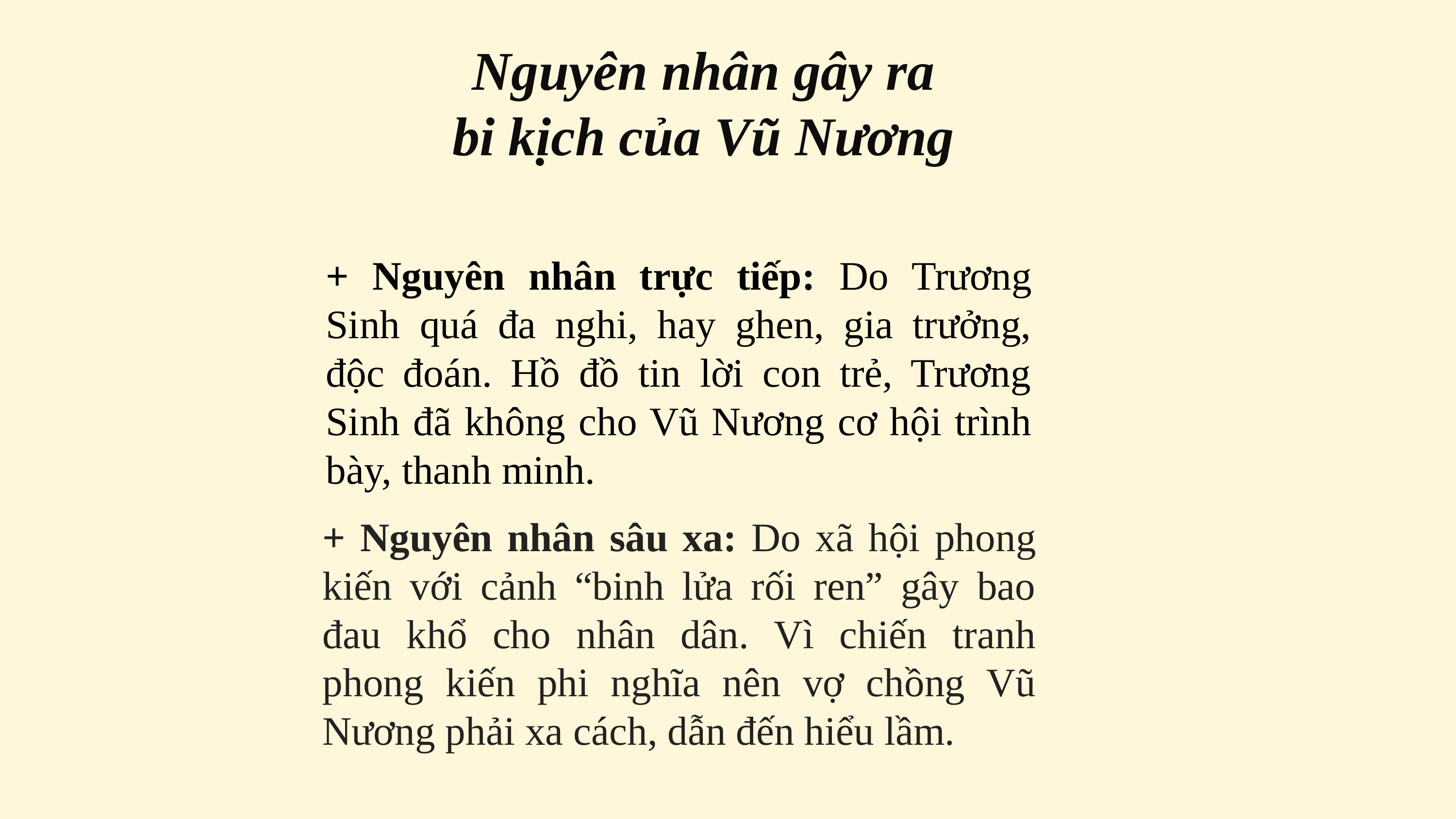

Nguyên nhân gây ra bi kịch của Vũ Nương
+ Nguyên nhân trực tiếp: Do Trương Sinh quá đa nghi, hay ghen, gia trưởng, độc đoán. Hồ đồ tin lời con trẻ, Trương Sinh đã không cho Vũ Nương cơ hội trình bày, thanh minh.
+ Nguyên nhân sâu xa: Do xã hội phong kiến với cảnh “binh lửa rối ren” gây bao đau khổ cho nhân dân. Vì chiến tranh phong kiến phi nghĩa nên vợ chồng Vũ Nương phải xa cách, dẫn đến hiểu lầm.